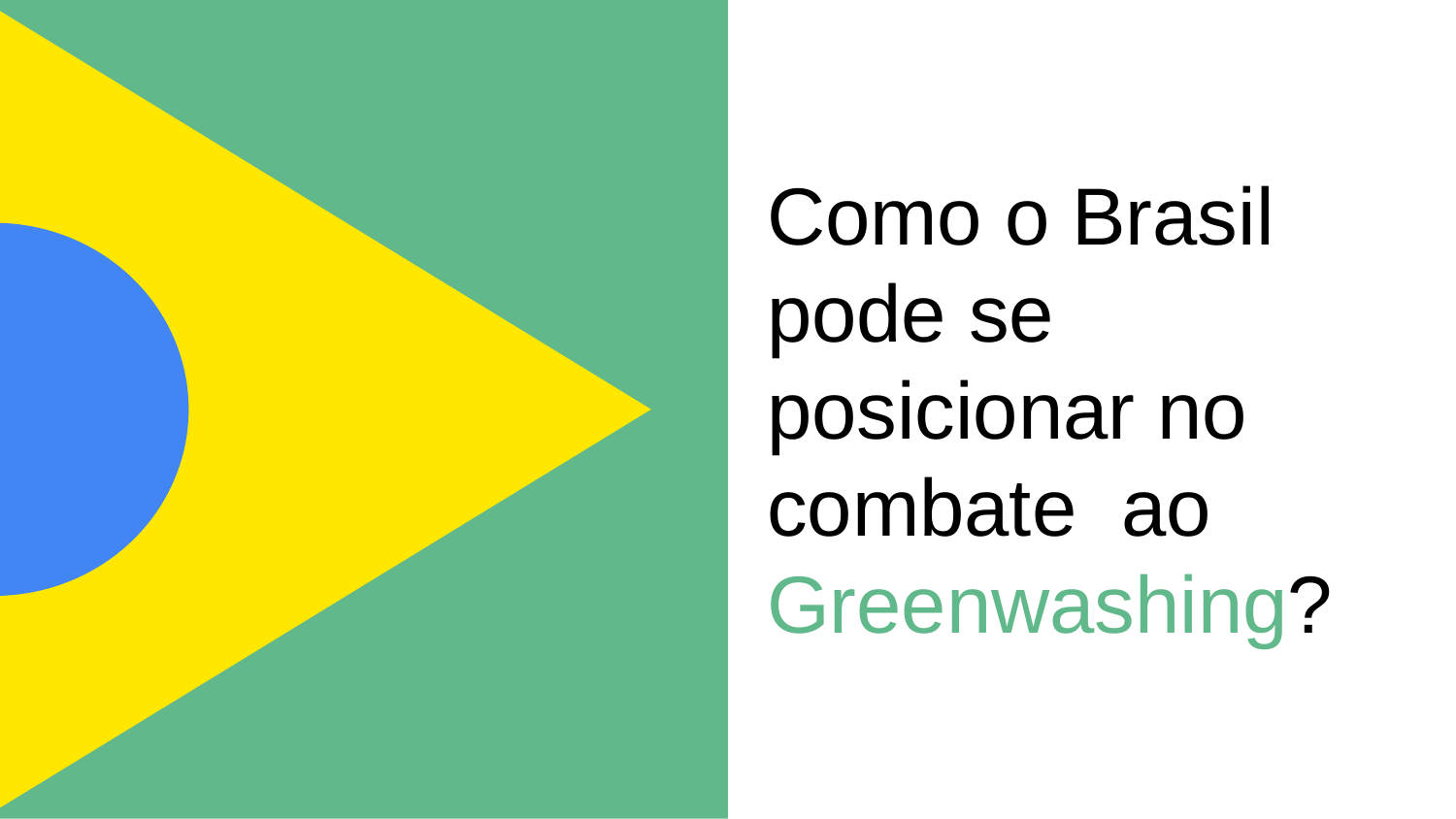

Como o Brasil pode se
posicionar no
combate  ao Greenwashing?